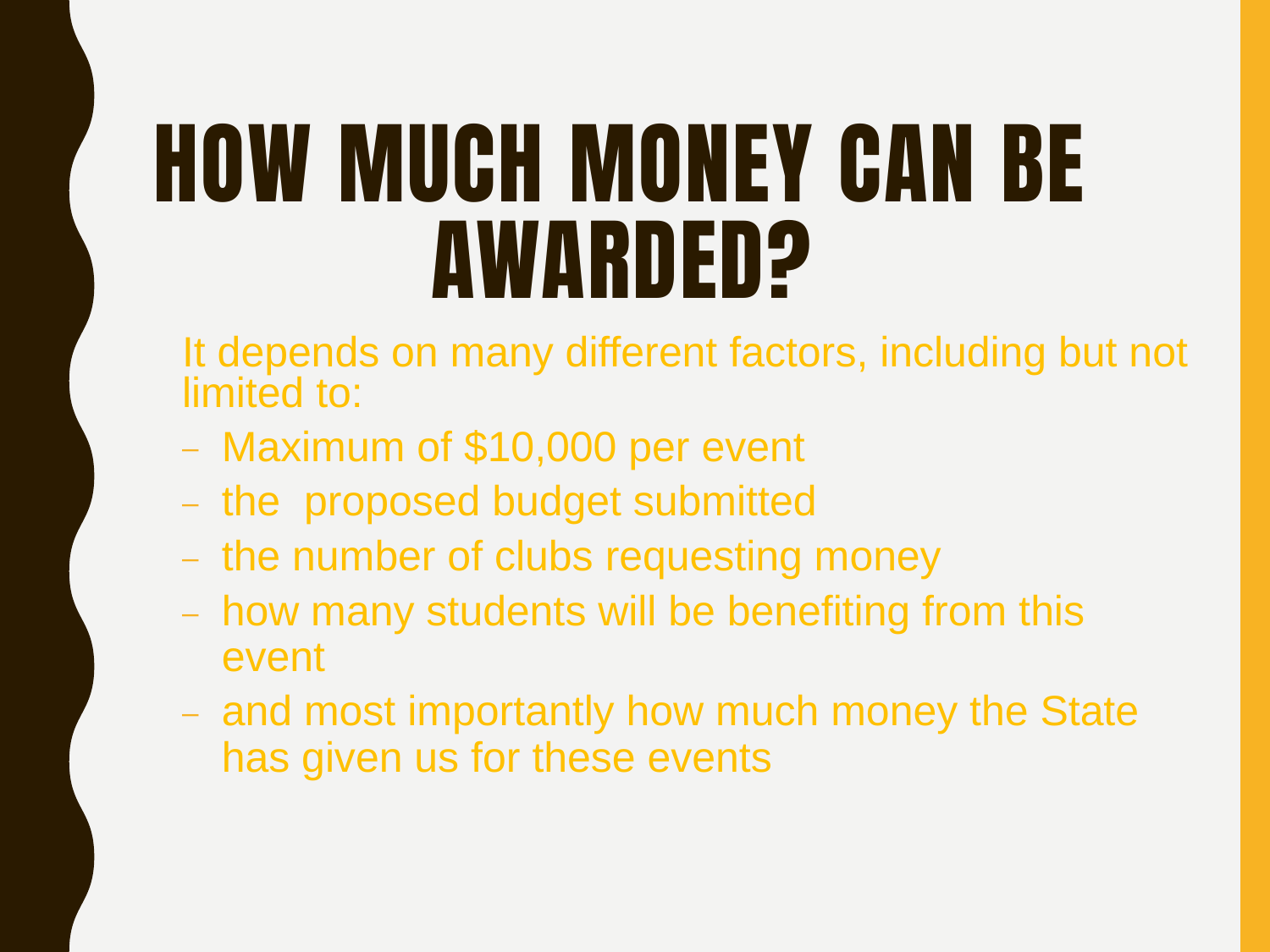

# HOW MUCH MONEY CAN BE AWARDED?
It depends on many different factors, including but not limited to:
Maximum of $10,000 per event
the  proposed budget submitted
the number of clubs requesting money
how many students will be benefiting from this event
and most importantly how much money the State has given us for these events